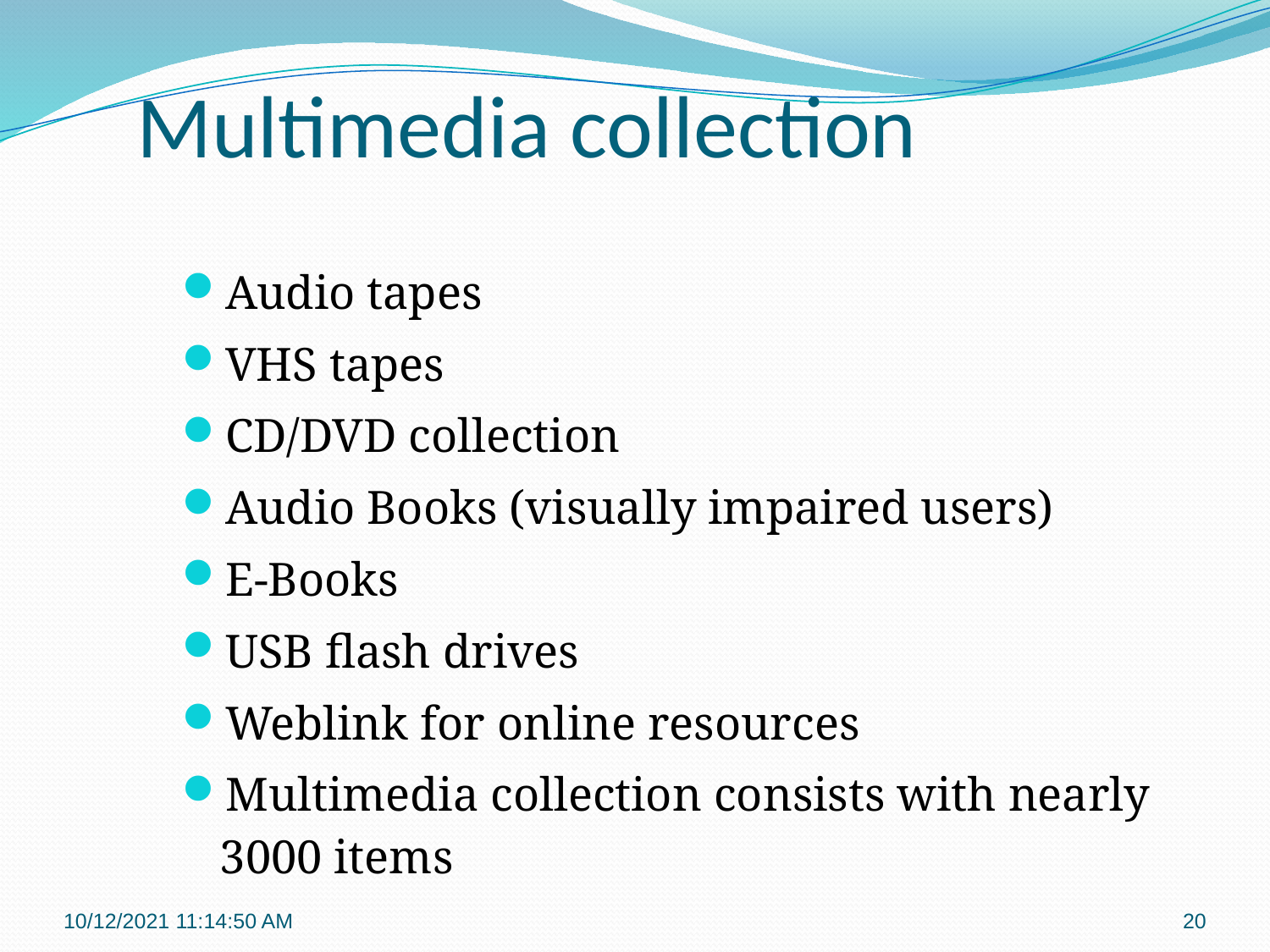

# Multimedia collection
Audio tapes
VHS tapes
CD/DVD collection
Audio Books (visually impaired users)
E-Books
USB flash drives
Weblink for online resources
Multimedia collection consists with nearly 3000 items

10/12/2021 11:14:50 AM
20